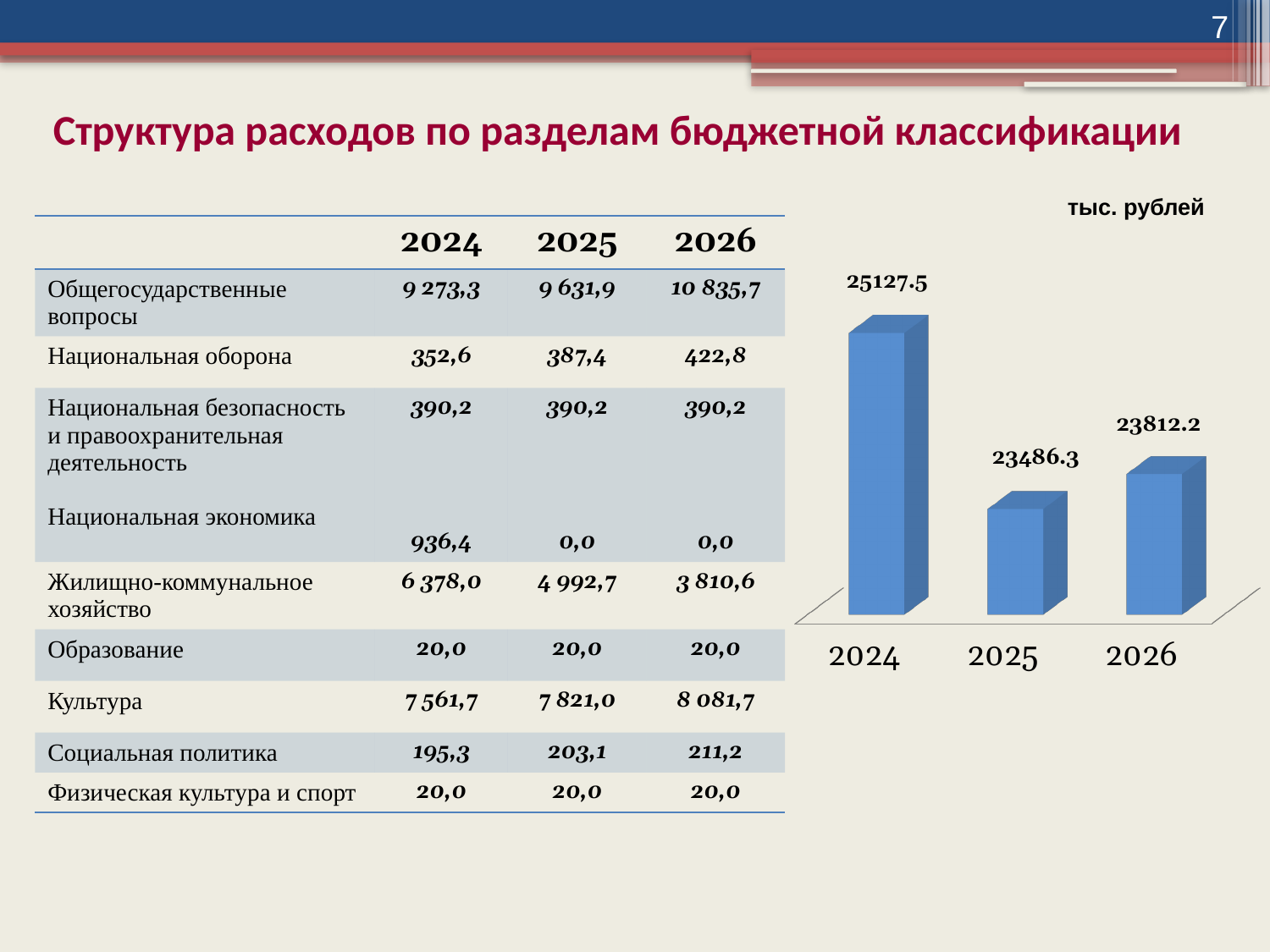

7
Структура расходов по разделам бюджетной классификации
тыс. рублей
|  | 2024 | 2025 | 2026 |
| --- | --- | --- | --- |
| Общегосударственные вопросы | 9 273,3 | 9 631,9 | 10 835,7 |
| Национальная оборона | 352,6 | 387,4 | 422,8 |
| Национальная безопасность и правоохранительная деятельность Национальная экономика | 390,2 936,4 | 390,2 0,0 | 390,2 0,0 |
| Жилищно-коммунальное хозяйство | 6 378,0 | 4 992,7 | 3 810,6 |
| Образование | 20,0 | 20,0 | 20,0 |
| Культура | 7 561,7 | 7 821,0 | 8 081,7 |
| Социальная политика | 195,3 | 203,1 | 211,2 |
| Физическая культура и спорт | 20,0 | 20,0 | 20,0 |

[unsupported chart]